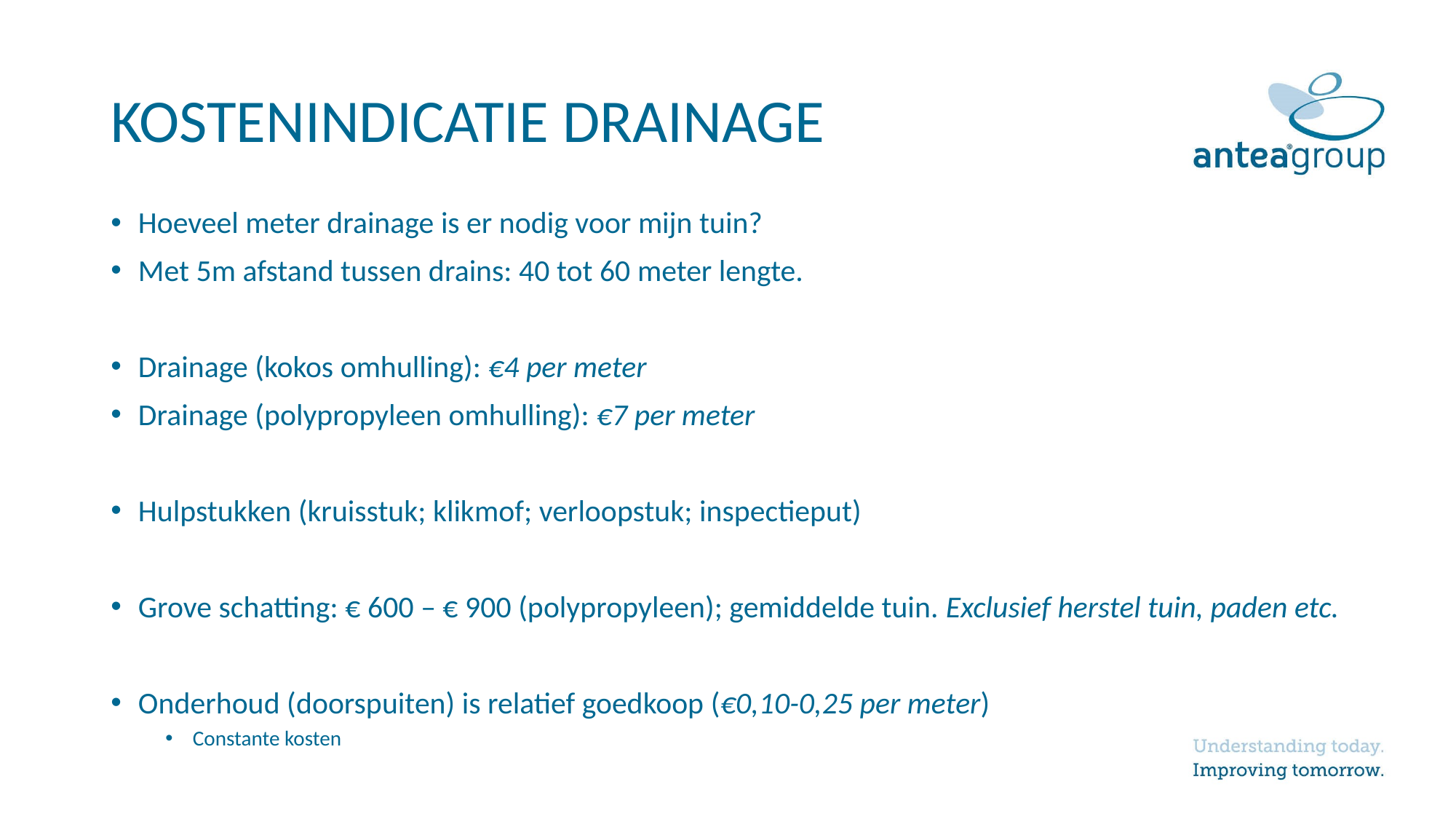

# KOSTENINDICATIE DRAINAGE
Hoeveel meter drainage is er nodig voor mijn tuin?
Met 5m afstand tussen drains: 40 tot 60 meter lengte.

Drainage (kokos omhulling): €4 per meter
Drainage (polypropyleen omhulling): €7 per meter

Hulpstukken (kruisstuk; klikmof; verloopstuk; inspectieput)

Grove schatting: € 600 – € 900 (polypropyleen); gemiddelde tuin. Exclusief herstel tuin, paden etc.

Onderhoud (doorspuiten) is relatief goedkoop (€0,10-0,25 per meter)
Constante kosten